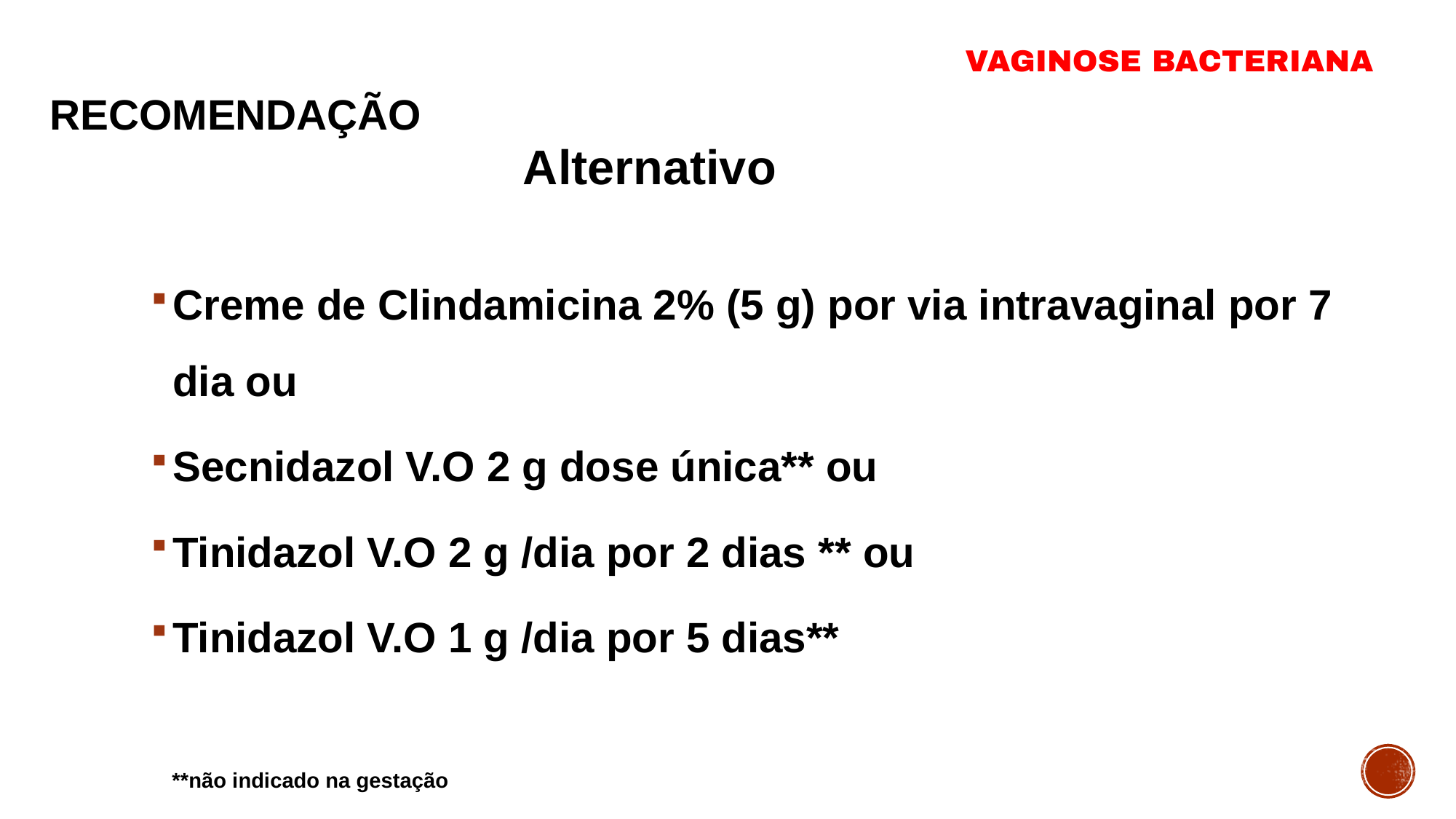

# VAGINOSE BACTERIANA

RECOMENDAÇÃO
                                          Alternativo

Creme de Clindamicina 2% (5 g) por via intravaginal por 7 dia ou
Secnidazol V.O 2 g dose única** ou
Tinidazol V.O 2 g /dia por 2 dias ** ou
Tinidazol V.O 1 g /dia por 5 dias**

**não indicado na gestação